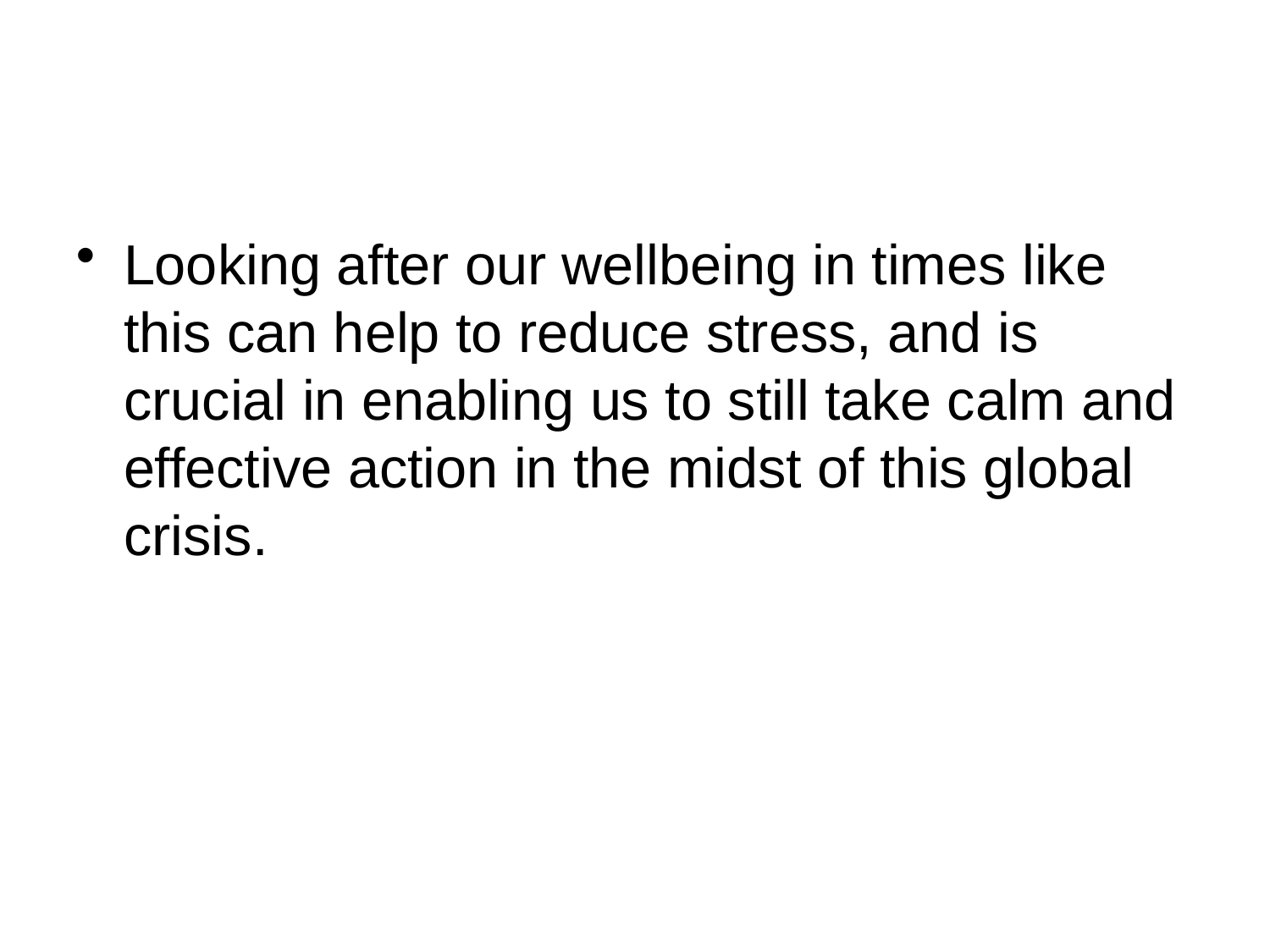

#
Looking after our wellbeing in times like this can help to reduce stress, and is crucial in enabling us to still take calm and effective action in the midst of this global crisis.